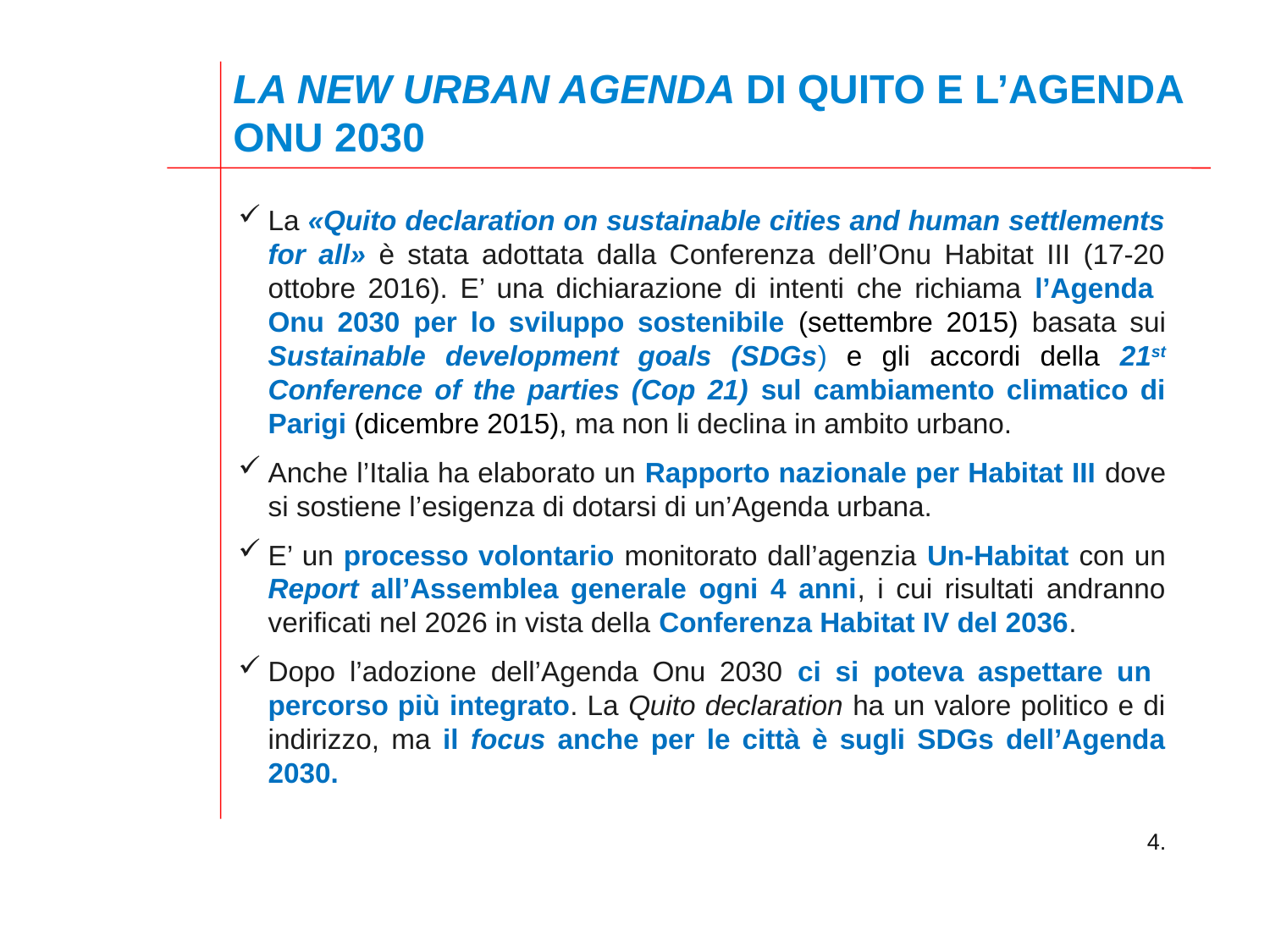

LA NEW URBAN AGENDA DI QUITO E L’AGENDA ONU 2030

La «Quito declaration on sustainable cities and human settlements for all» è stata adottata dalla Conferenza dell’Onu Habitat III (17-20 ottobre 2016). E’ una dichiarazione di intenti che richiama l’Agenda  Onu 2030 per lo sviluppo sostenibile (settembre 2015) basata sui Sustainable development goals (SDGs) e gli accordi della 21st Conference of the parties (Cop 21) sul cambiamento climatico di Parigi (dicembre 2015), ma non li declina in ambito urbano.
Anche l’Italia ha elaborato un Rapporto nazionale per Habitat III dove si sostiene l’esigenza di dotarsi di un’Agenda urbana.
E’ un processo volontario monitorato dall’agenzia Un-Habitat con un Report all’Assemblea generale ogni 4 anni, i cui risultati andranno verificati nel 2026 in vista della Conferenza Habitat IV del 2036.
Dopo l’adozione dell’Agenda Onu 2030 ci si poteva aspettare un  percorso più integrato. La Quito declaration ha un valore politico e di indirizzo, ma il focus anche per le città è sugli SDGs dell’Agenda 2030.

4.